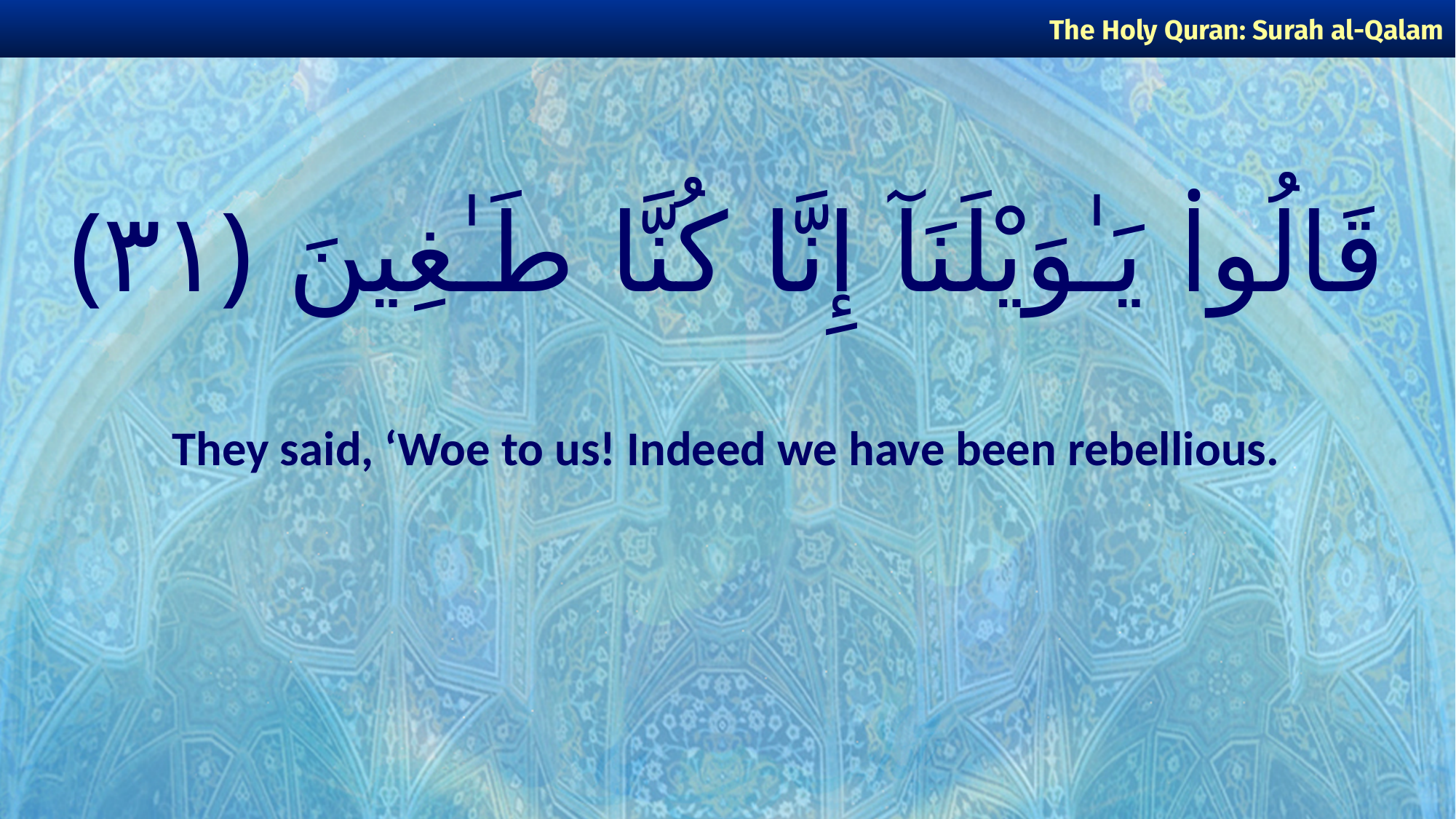

The Holy Quran: Surah al-Qalam
# قَالُوا۟ يَـٰوَيْلَنَآ إِنَّا كُنَّا طَـٰغِينَ ﴿٣١﴾
They said, ‘Woe to us! Indeed we have been rebellious.